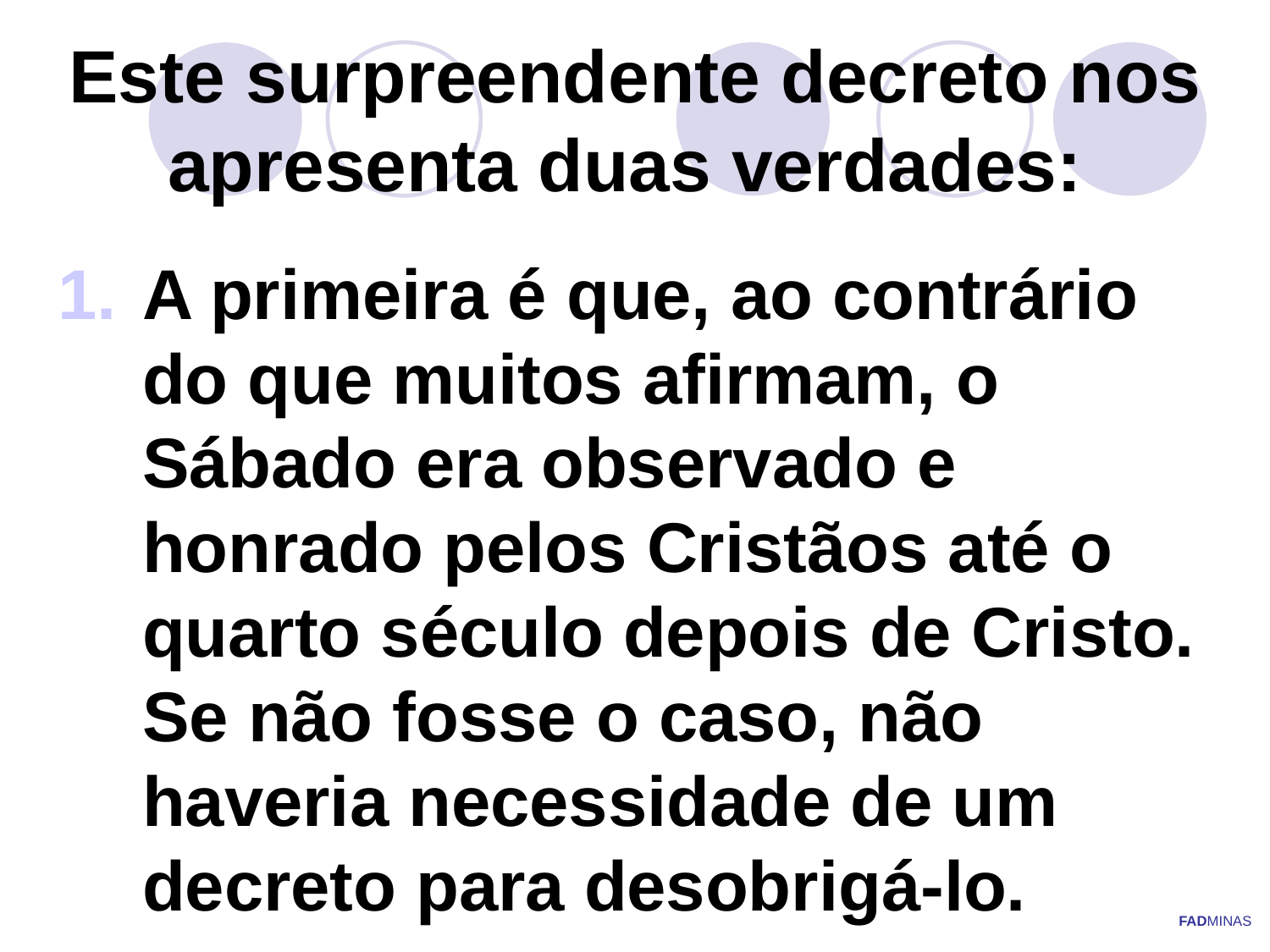

# Este surpreendente decreto nos apresenta duas verdades:
A primeira é que, ao contrário do que muitos afirmam, o Sábado era observado e honrado pelos Cristãos até o quarto século depois de Cristo.
Se não fosse o caso, não haveria necessidade de um decreto para desobrigá-lo.
FADMINAS